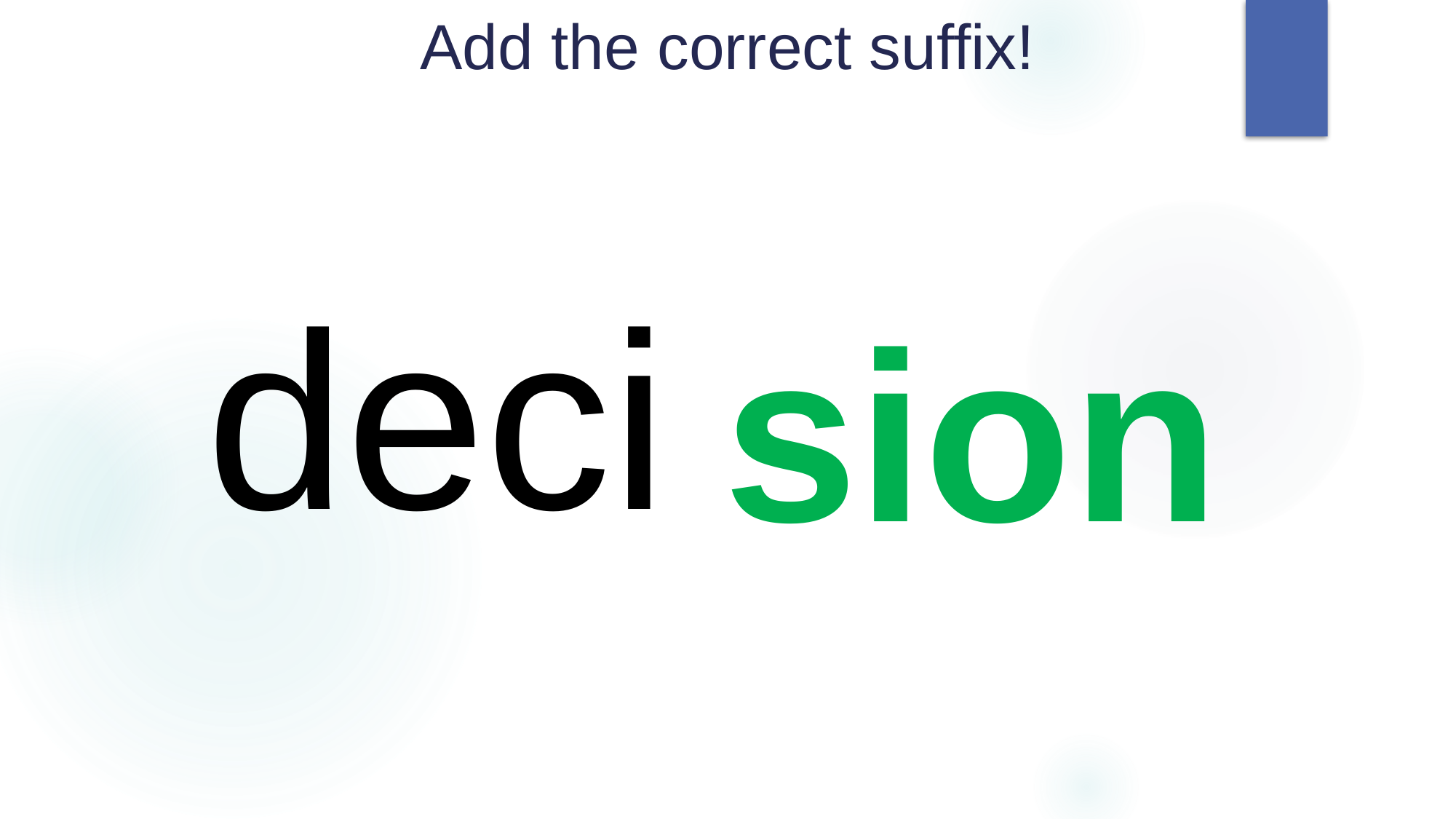

# Add the correct suffix!

sion

deci